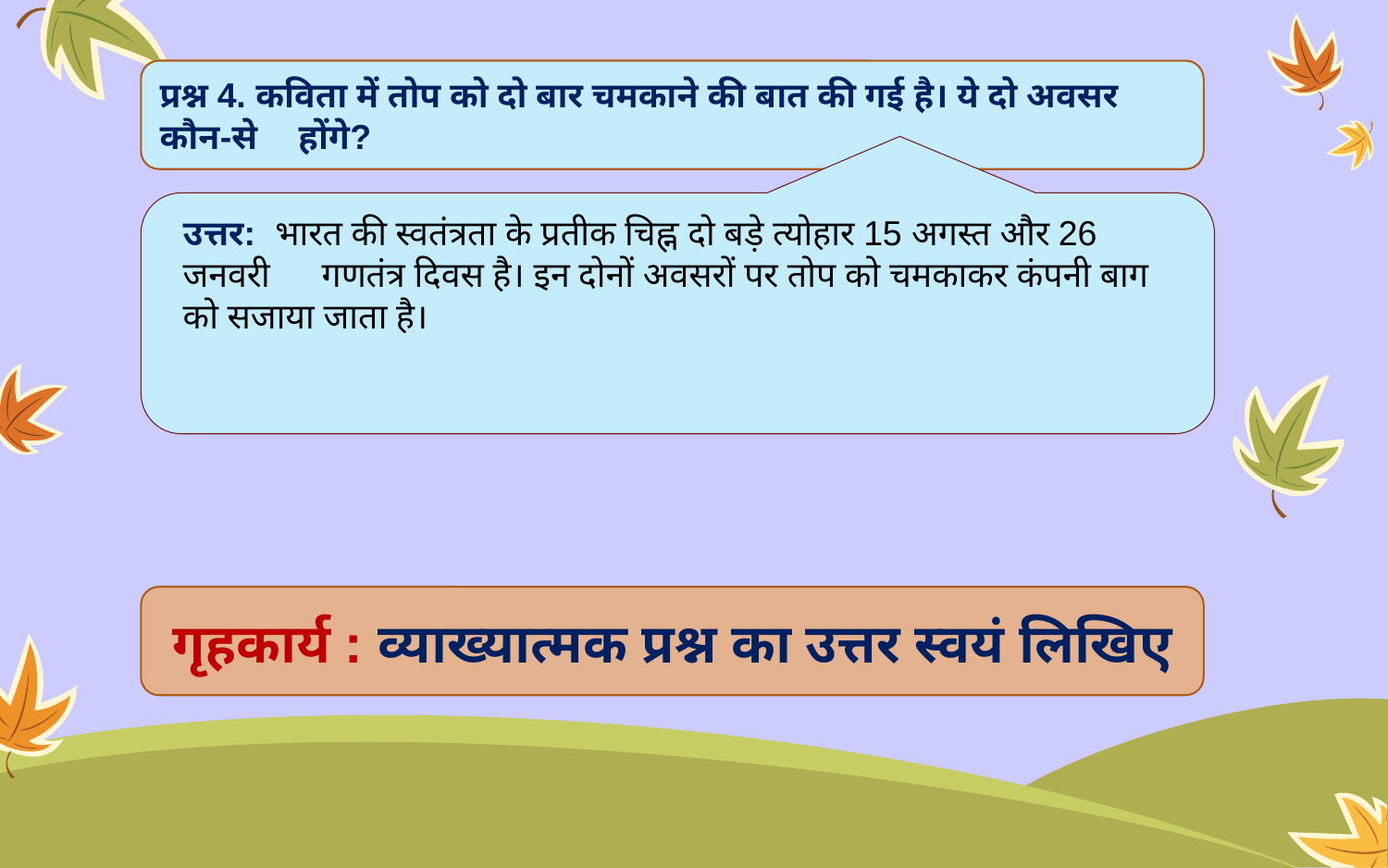

प्रश्न 4. कविता में तोप को दो बार चमकाने की बात की गई है। ये दो अवसर कौन-से 	होंगे?

उत्तर:  भारत की स्वतंत्रता के प्रतीक चिह्न दो बड़े त्योहार 15 अगस्त और 26 जनवरी 	गणतंत्र दिवस है। इन दोनों अवसरों पर तोप को चमकाकर कंपनी बाग को सजाया जाता है।
गृहकार्य : व्याख्यात्मक प्रश्न का उत्तर स्वयं लिखिए